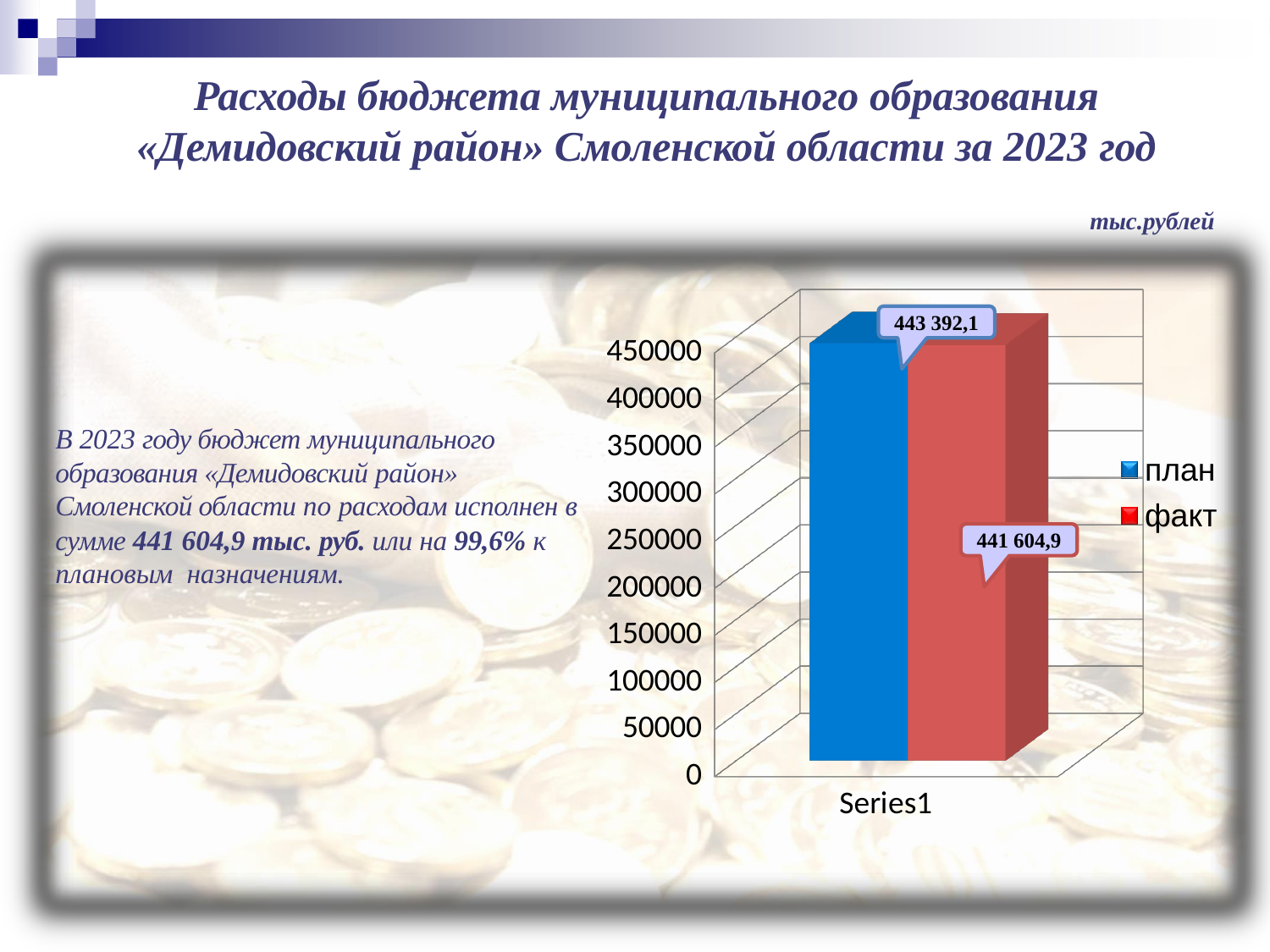

# Расходы бюджета муниципального образования
«Демидовский район» Смоленской области за 2023 год

тыс.рублей

[unsupported chart]

443 392,1
В 2023 году бюджет муниципального  образования «Демидовский район»  Смоленской области по расходам исполнен в  сумме 441 604,9 тыс. руб. или на 99,6% к  плановым назначениям.
план
факт

441 604,9